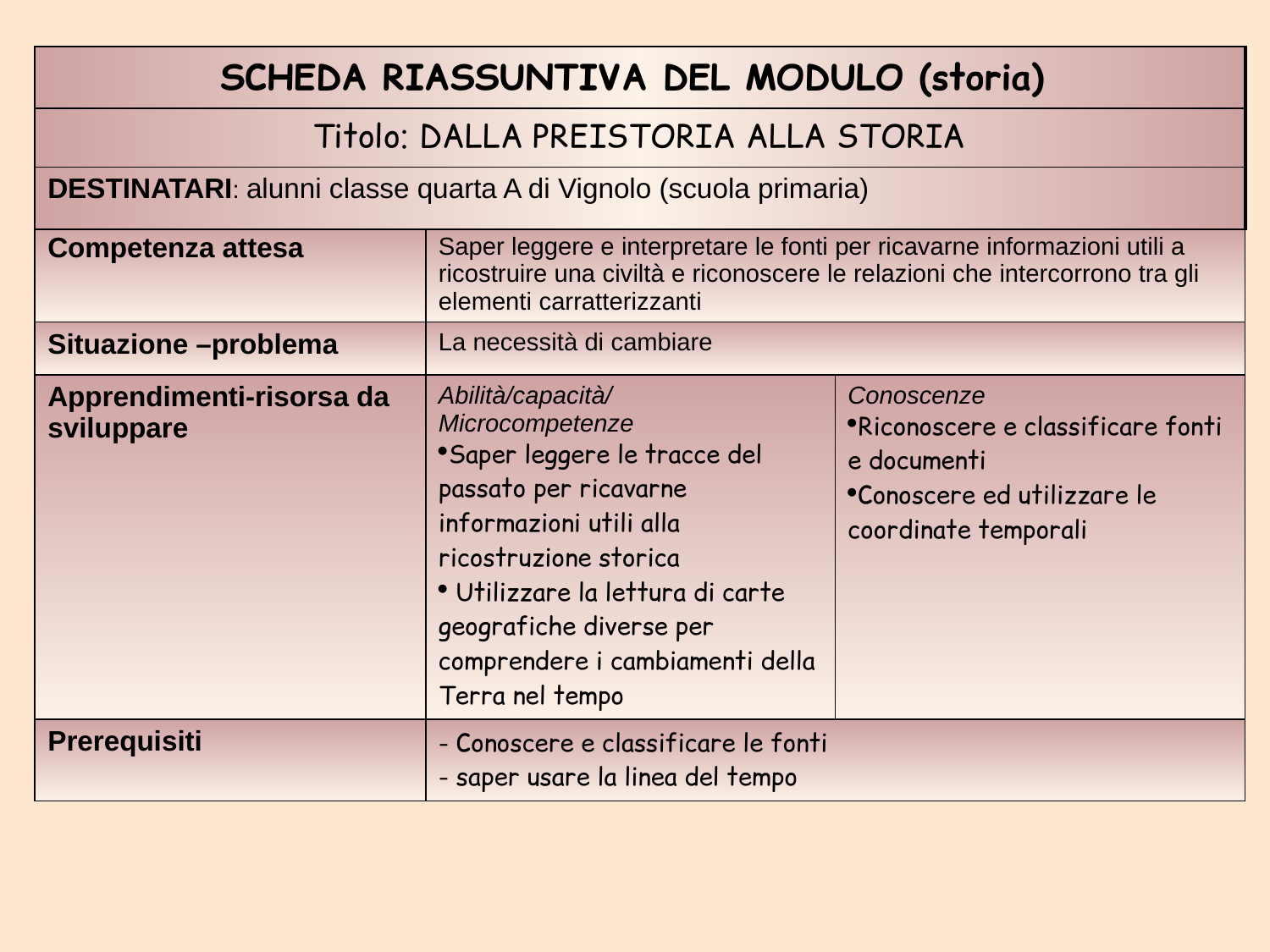

| SCHEDA RIASSUNTIVA DEL MODULO (storia) |
| --- |
| Titolo: DALLA PREISTORIA ALLA STORIA |
| DESTINATARI: alunni classe quarta A di Vignolo (scuola primaria) |
| Competenza attesa | Saper leggere e interpretare le fonti per ricavarne informazioni utili a ricostruire una civiltà e riconoscere le relazioni che intercorrono tra gli elementi carratterizzanti |  |
| --- | --- | --- |
| Situazione –problema | La necessità di cambiare |  |
| Apprendimenti-risorsa da sviluppare | Abilità/capacità/ Microcompetenze Saper leggere le tracce del passato per ricavarne informazioni utili alla ricostruzione storica Utilizzare la lettura di carte geografiche diverse per comprendere i cambiamenti della Terra nel tempo | Conoscenze Riconoscere e classificare fonti e documenti Conoscere ed utilizzare le coordinate temporali |
| Prerequisiti | - Conoscere e classificare le fonti - saper usare la linea del tempo |  |